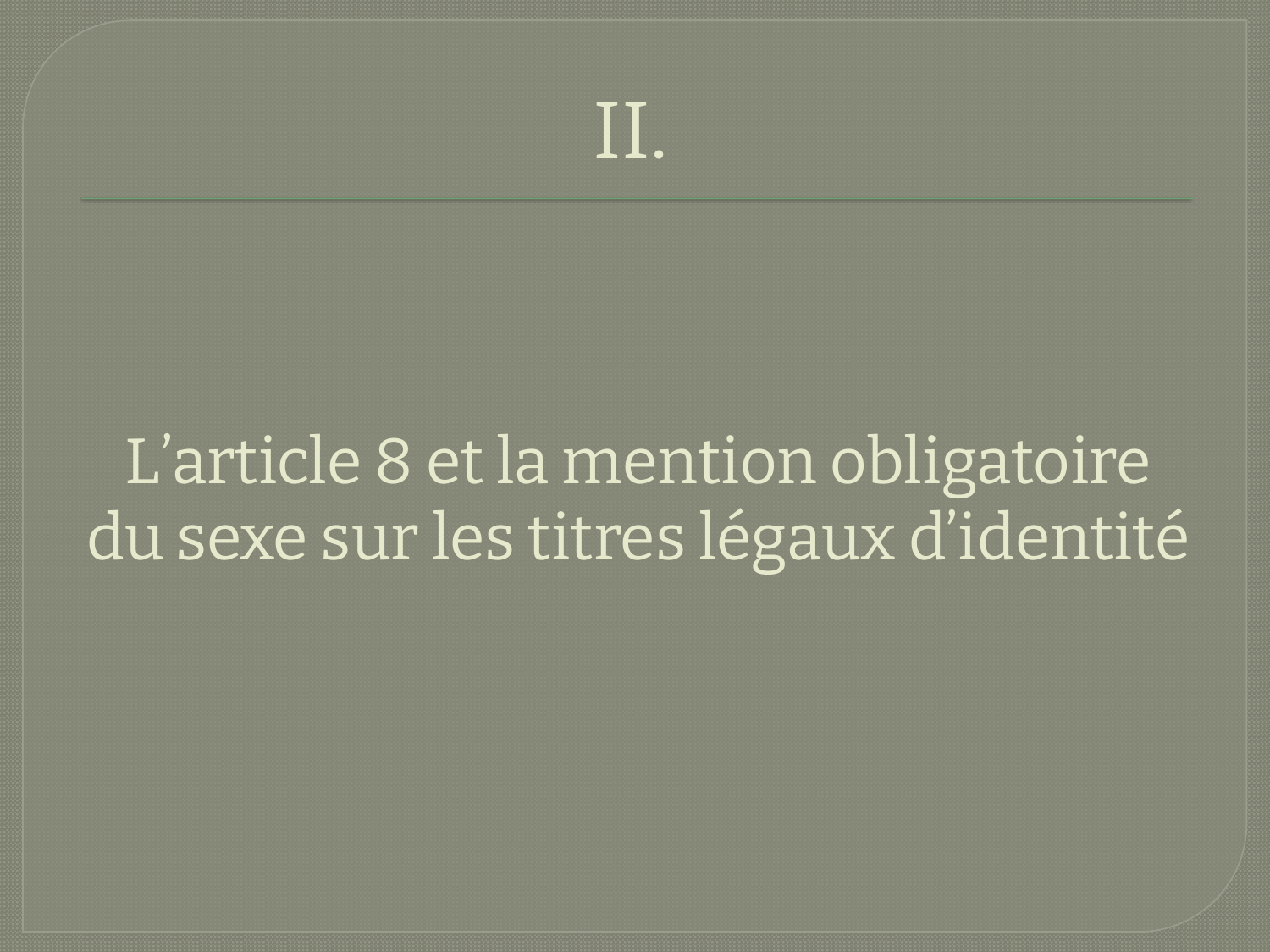

# II.
L’article 8 et la mention obligatoire du sexe sur les titres légaux d’identité